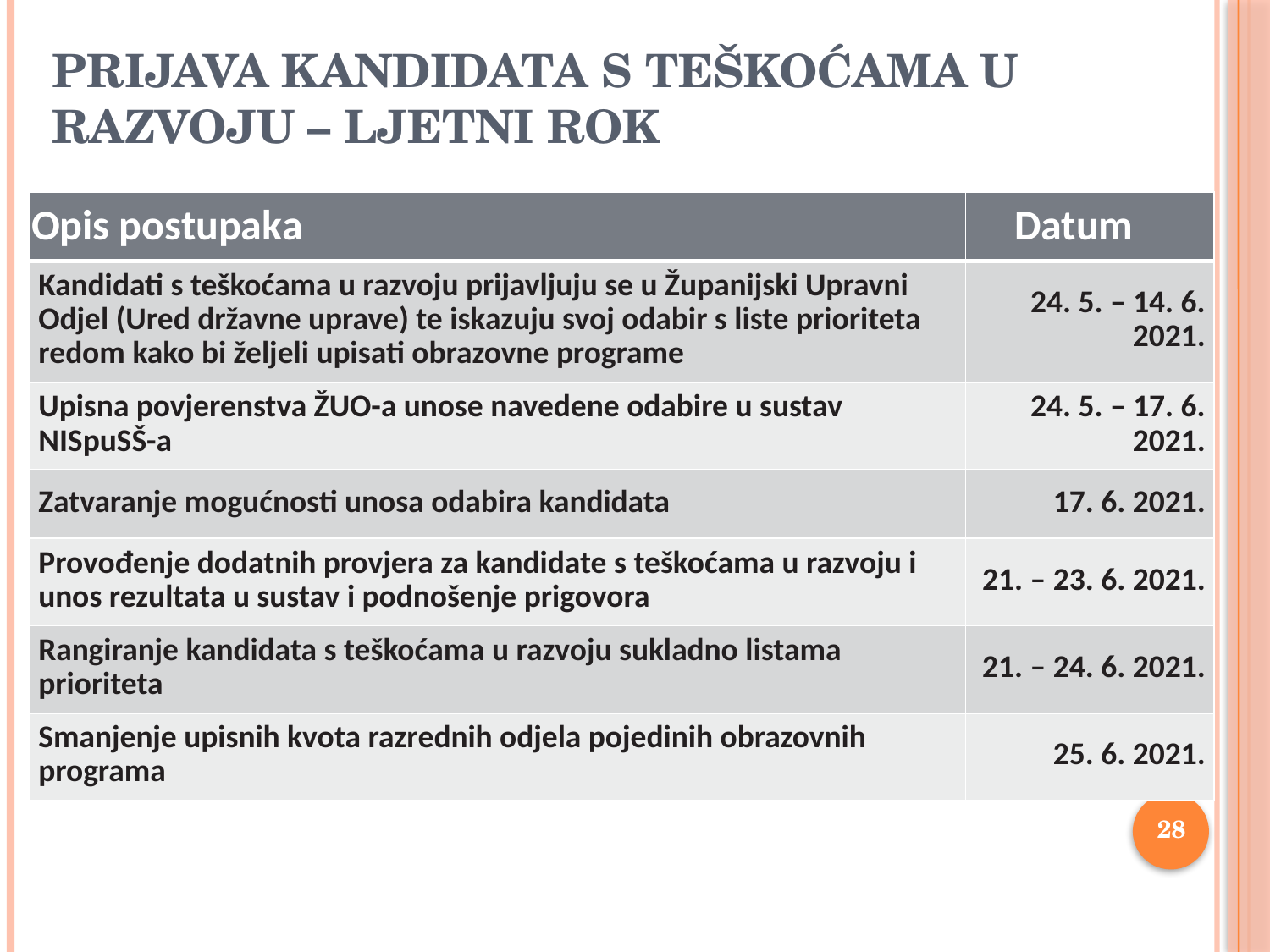

# Prijava kandidata s teškoćama u razvoju – ljetni rok
| Opis postupaka | Datum |
| --- | --- |
| Kandidati s teškoćama u razvoju prijavljuju se u Županijski Upravni Odjel (Ured državne uprave) te iskazuju svoj odabir s liste prioriteta redom kako bi željeli upisati obrazovne programe | 24. 5. – 14. 6. 2021. |
| Upisna povjerenstva ŽUO-a unose navedene odabire u sustav NISpuSŠ-a | 24. 5. – 17. 6. 2021. |
| Zatvaranje mogućnosti unosa odabira kandidata | 17. 6. 2021. |
| Provođenje dodatnih provjera za kandidate s teškoćama u razvoju i unos rezultata u sustav i podnošenje prigovora | 21. – 23. 6. 2021. |
| Rangiranje kandidata s teškoćama u razvoju sukladno listama prioriteta | 21. – 24. 6. 2021. |
| Smanjenje upisnih kvota razrednih odjela pojedinih obrazovnih programa | 25. 6. 2021. |
28